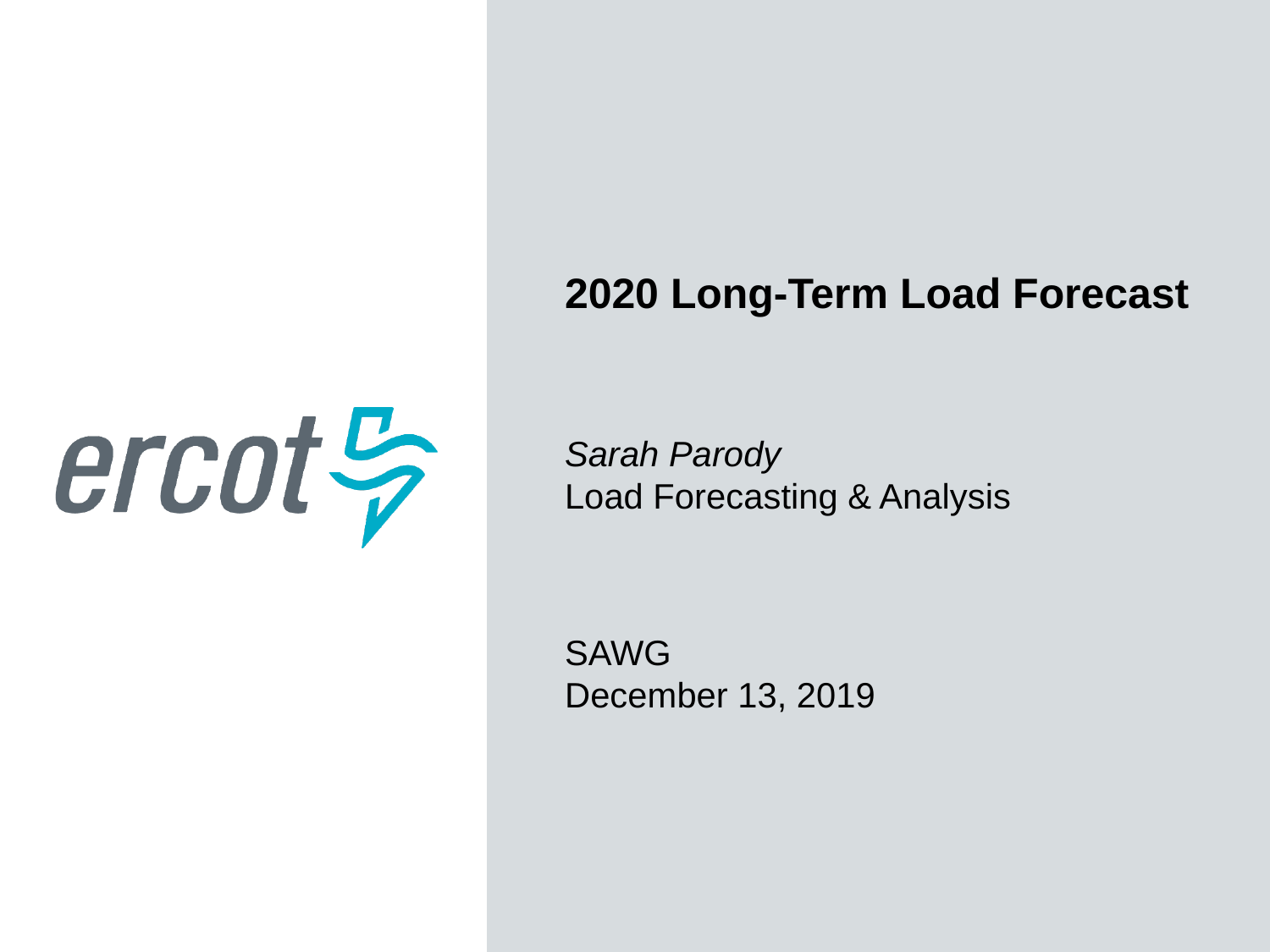

2020 Long-Term Load Forecast

Sarah Parody
Load Forecasting & Analysis

SAWG
December 13, 2019